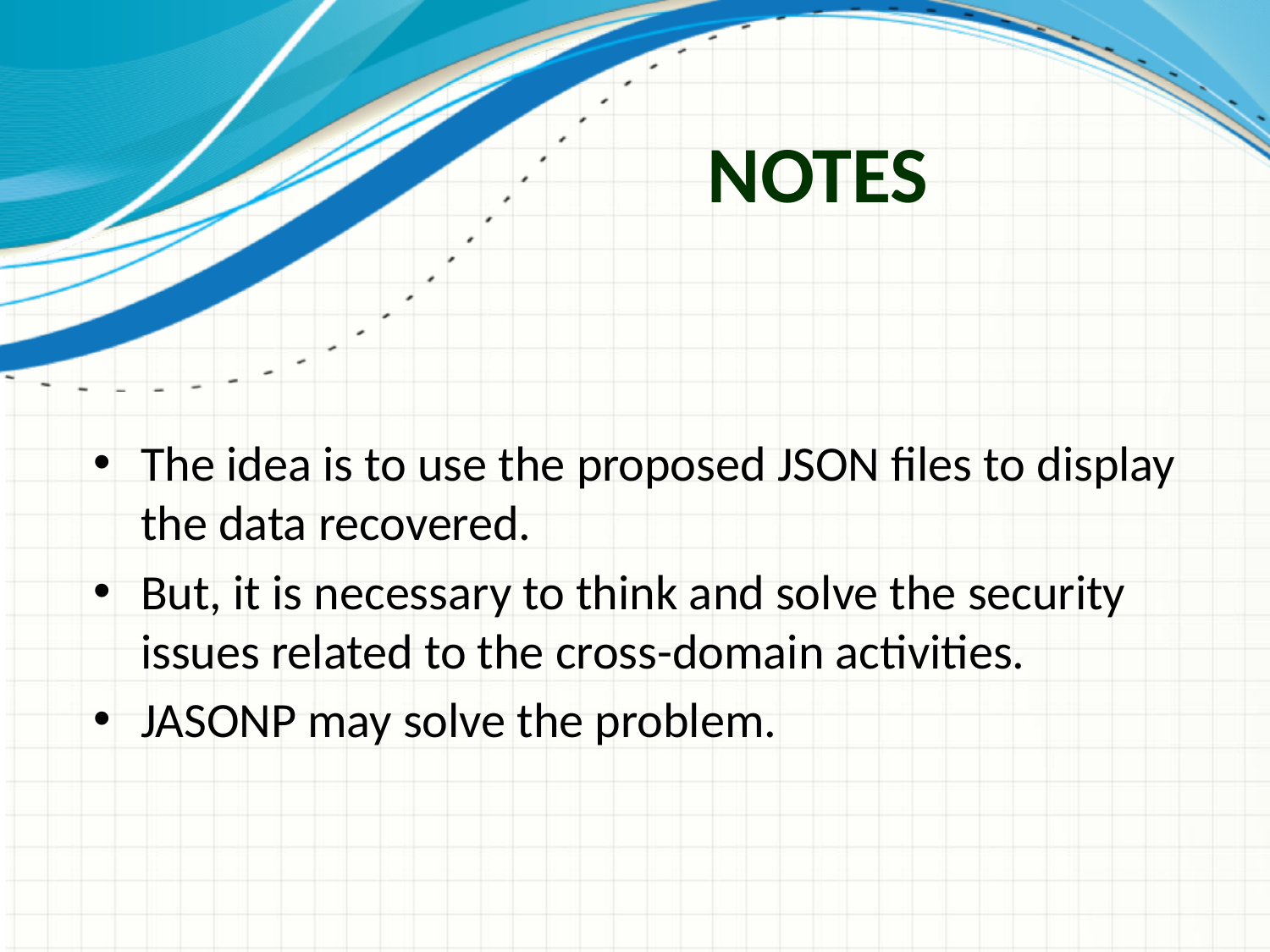

# notes
The idea is to use the proposed JSON files to display the data recovered.
But, it is necessary to think and solve the security issues related to the cross-domain activities.
JASONP may solve the problem.